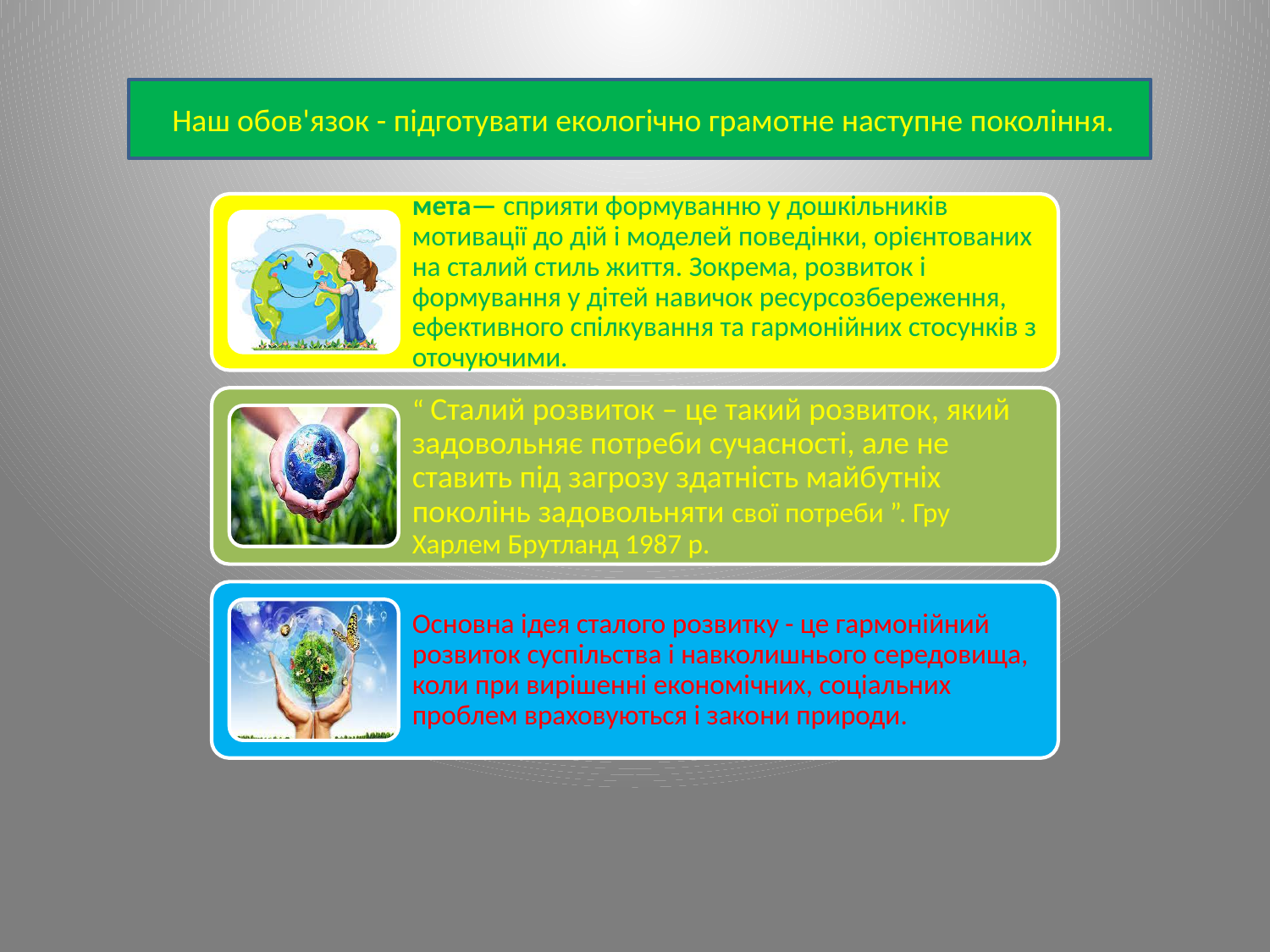

Наш обов'язок - підготувати екологічно грамотне наступне покоління.
мета— сприяти формуванню у дошкільників мотивації до дій і моделей поведінки, орієнтованих на сталий стиль життя. Зокрема, розвиток і формування у дітей навичок ресурсозбереження, ефективного спілкування та гармонійних стосунків з оточуючими.
“ Сталий розвиток – це такий розвиток, який задовольняє потреби сучасності, але не ставить під загрозу здатність майбутніх поколінь задовольняти свої потреби ”. Гру Харлем Брутланд 1987 р.
Основна ідея сталого розвитку - це гармонійний розвиток суспільства і навколишнього середовища, коли при вирішенні економічних, соціальних проблем враховуються і закони природи.